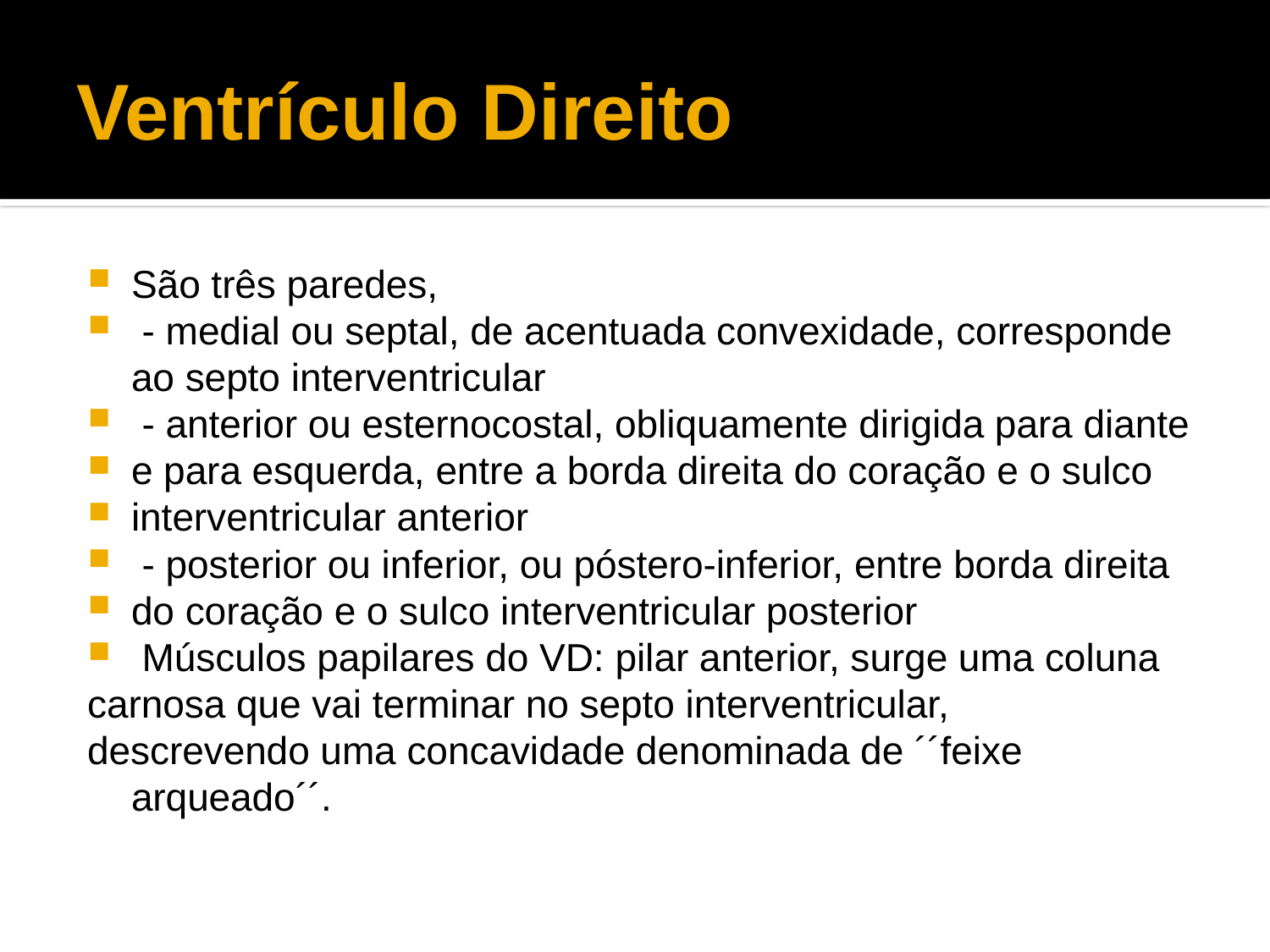

# Ventrículo Direito
São três paredes,
 - medial ou septal, de acentuada convexidade, corresponde ao septo interventricular
 - anterior ou esternocostal, obliquamente dirigida para diante
e para esquerda, entre a borda direita do coração e o sulco
interventricular anterior
 - posterior ou inferior, ou póstero-inferior, entre borda direita
do coração e o sulco interventricular posterior
 Músculos papilares do VD: pilar anterior, surge uma coluna
carnosa que vai terminar no septo interventricular,
descrevendo uma concavidade denominada de ´´feixe arqueado´´.